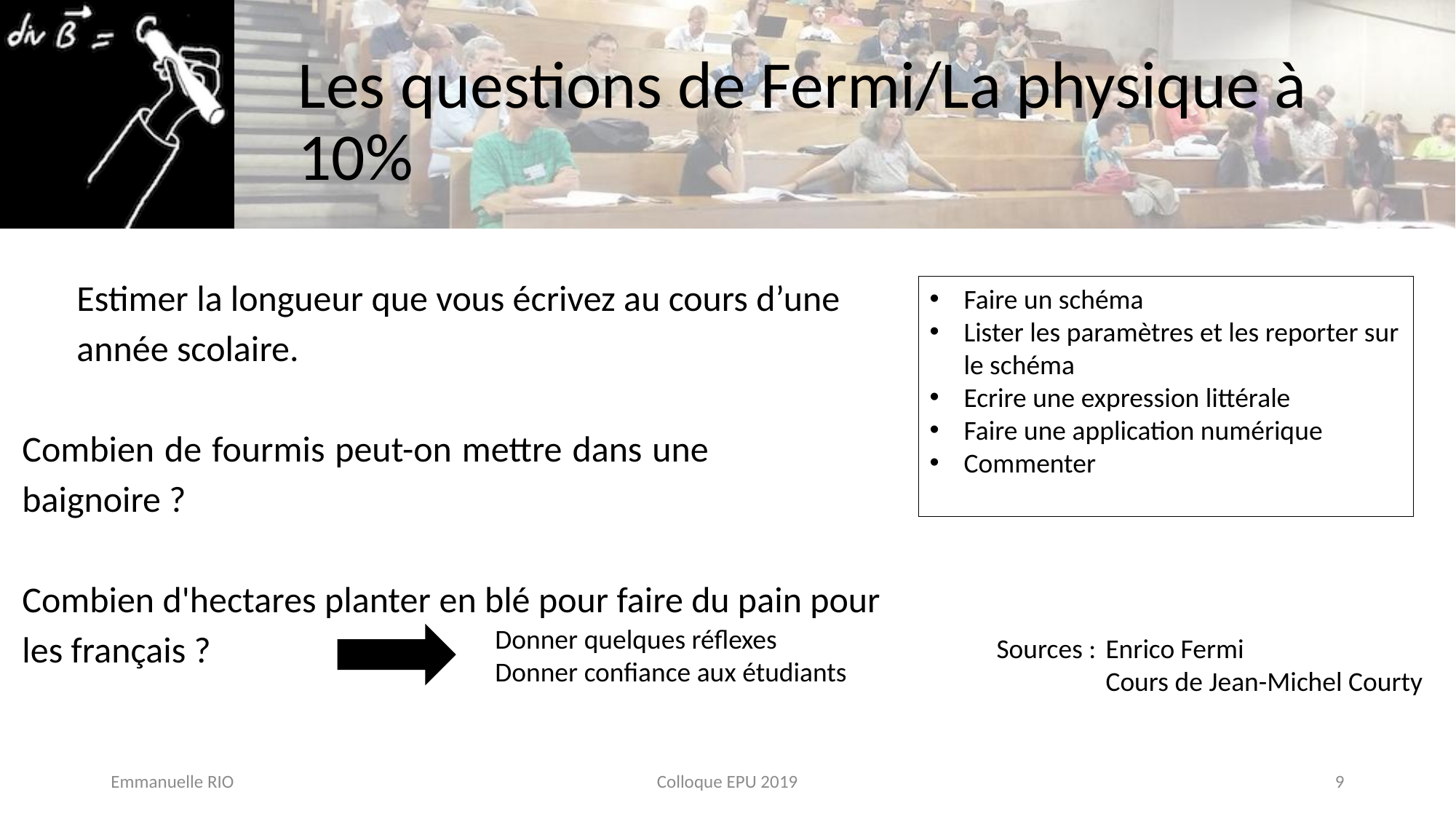

# Les questions de Fermi/La physique à 10%
Estimer la longueur que vous écrivez au cours d’une année scolaire.

Combien de fourmis peut-on mettre dans une                   baignoire ?

Combien d'hectares planter en blé pour faire du pain pour les français ?
Faire un schéma
Lister les paramètres et les reporter sur le schéma
Ecrire une expression littérale
Faire une application numérique
Commenter

Donner quelques réflexes
Donner confiance aux étudiants

Sources : 	Enrico Fermi
	Cours de Jean-Michel Courty

Emmanuelle RIO
Colloque EPU 2019
9